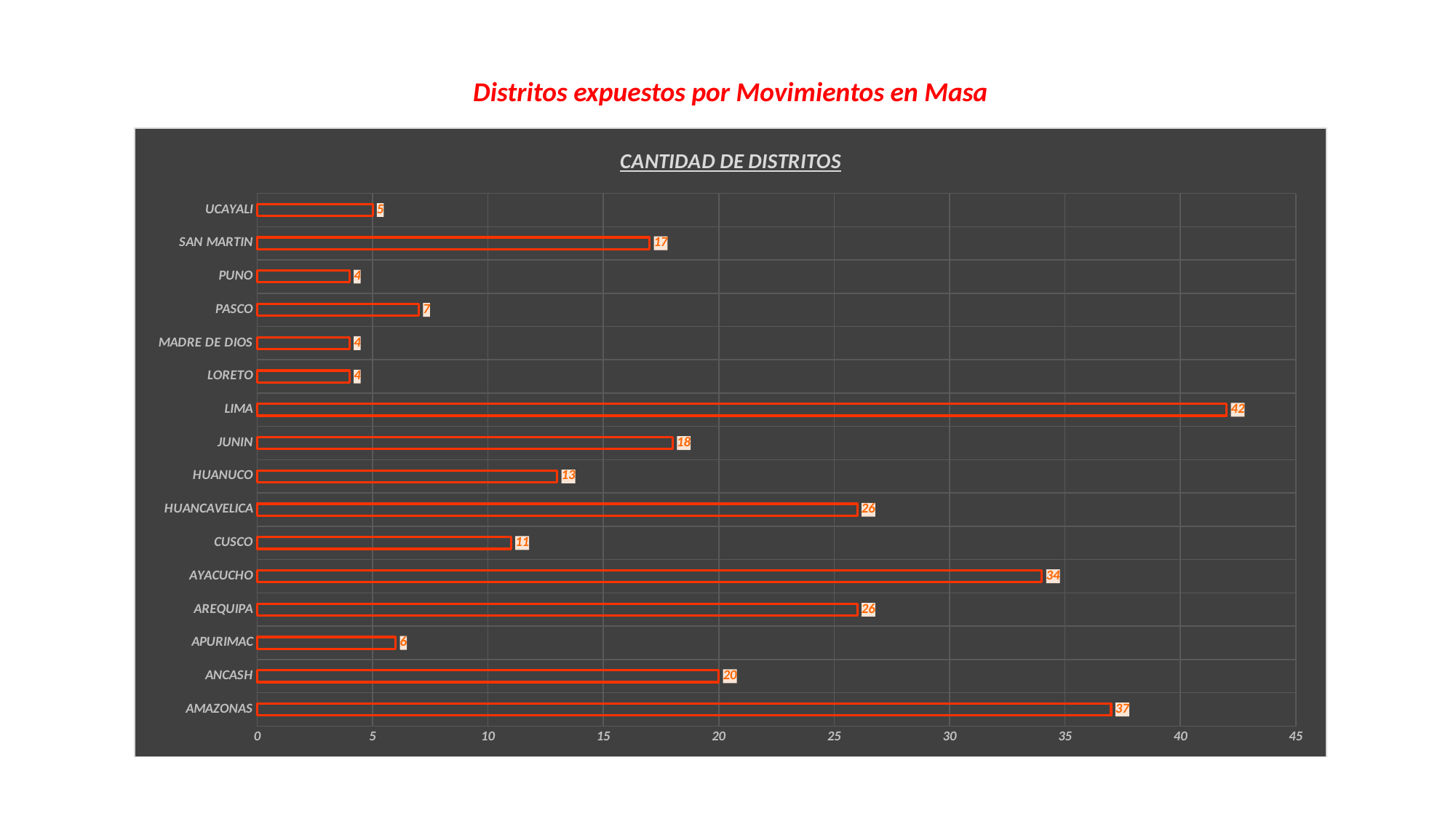

Distritos expuestos por Movimientos en Masa

### Chart: CANTIDAD DE DISTRITOS

| Category | CANTIDAD DE DISTRITOS |
|---|---|
| AMAZONAS | 37.0 |
| ANCASH | 20.0 |
| APURIMAC | 6.0 |
| AREQUIPA | 26.0 |
| AYACUCHO | 34.0 |
| CUSCO | 11.0 |
| HUANCAVELICA | 26.0 |
| HUANUCO | 13.0 |
| JUNIN | 18.0 |
| LIMA | 42.0 |
| LORETO | 4.0 |
| MADRE DE DIOS | 4.0 |
| PASCO | 7.0 |
| PUNO | 4.0 |
| SAN MARTIN | 17.0 |
| UCAYALI | 5.0 |